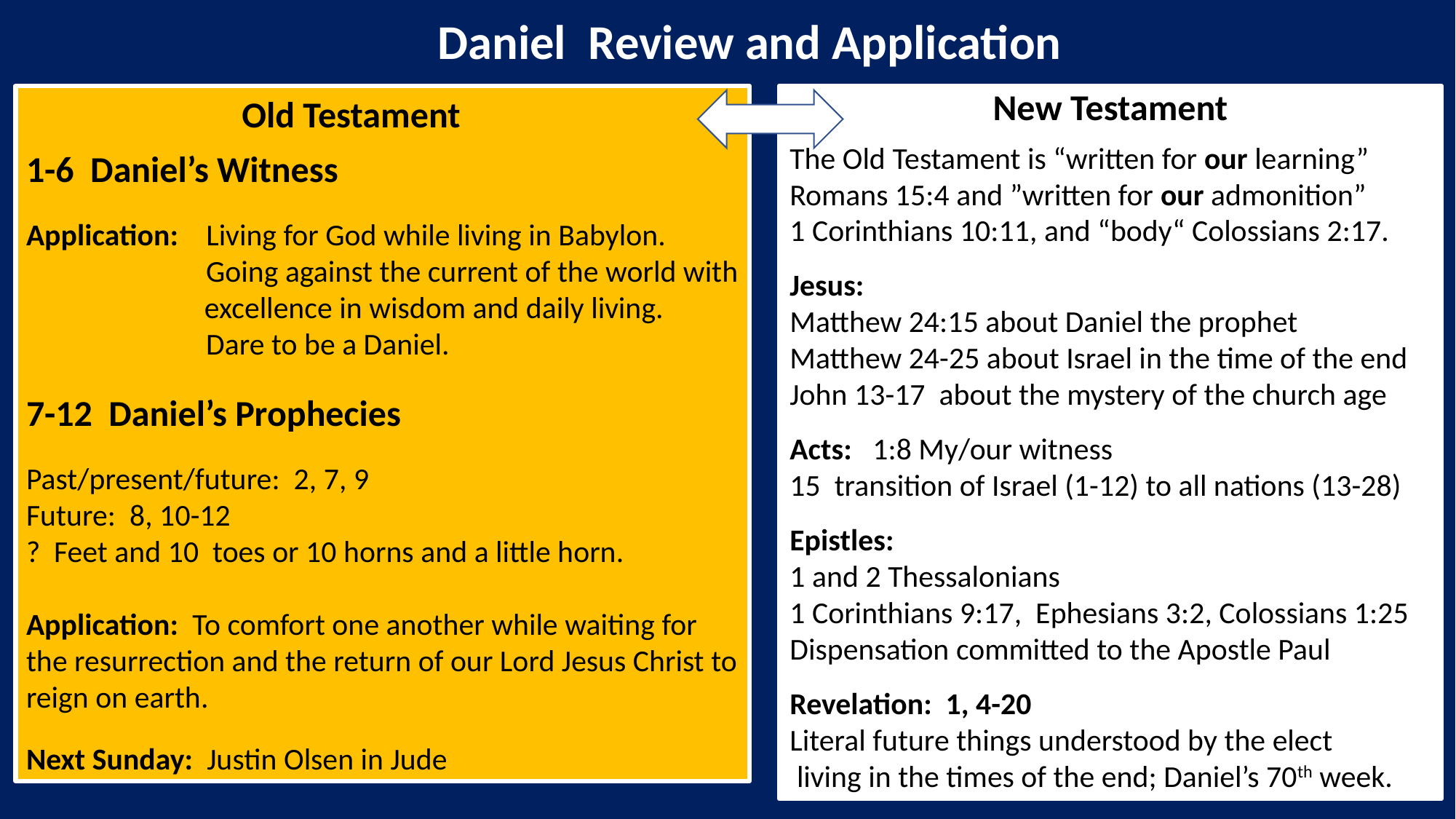

Daniel  Review and Application
	             Old Testament

1-6  Daniel’s Witness

Application:    Living for God while living in Babylon.
                          Going against the current of the world with 	          excellence in wisdom and daily living.
                          Dare to be a Daniel.

7-12  Daniel’s Prophecies

Past/present/future:  2, 7, 9
Future:  8, 10-12
?  Feet and 10  toes or 10 horns and a little horn.

Application:  To comfort one another while waiting for the resurrection and the return of our Lord Jesus Christ to reign on earth.

Next Sunday:  Justin Olsen in Jude

New Testament

The Old Testament is “written for our learning”

Romans 15:4 and ”written for our admonition”

1 Corinthians 10:11, and “body“ Colossians 2:17.

Jesus:

Matthew 24:15 about Daniel the prophet

Matthew 24-25 about Israel in the time of the end

John 13-17  about the mystery of the church age

Acts:   1:8 My/our witness

15  transition of Israel (1-12) to all nations (13-28)

Epistles:

1 and 2 Thessalonians

1 Corinthians 9:17,  Ephesians 3:2, Colossians 1:25

Dispensation committed to the Apostle Paul

Revelation:  1, 4-20

Literal future things understood by the elect

 living in the times of the end; Daniel’s 70th week.

3